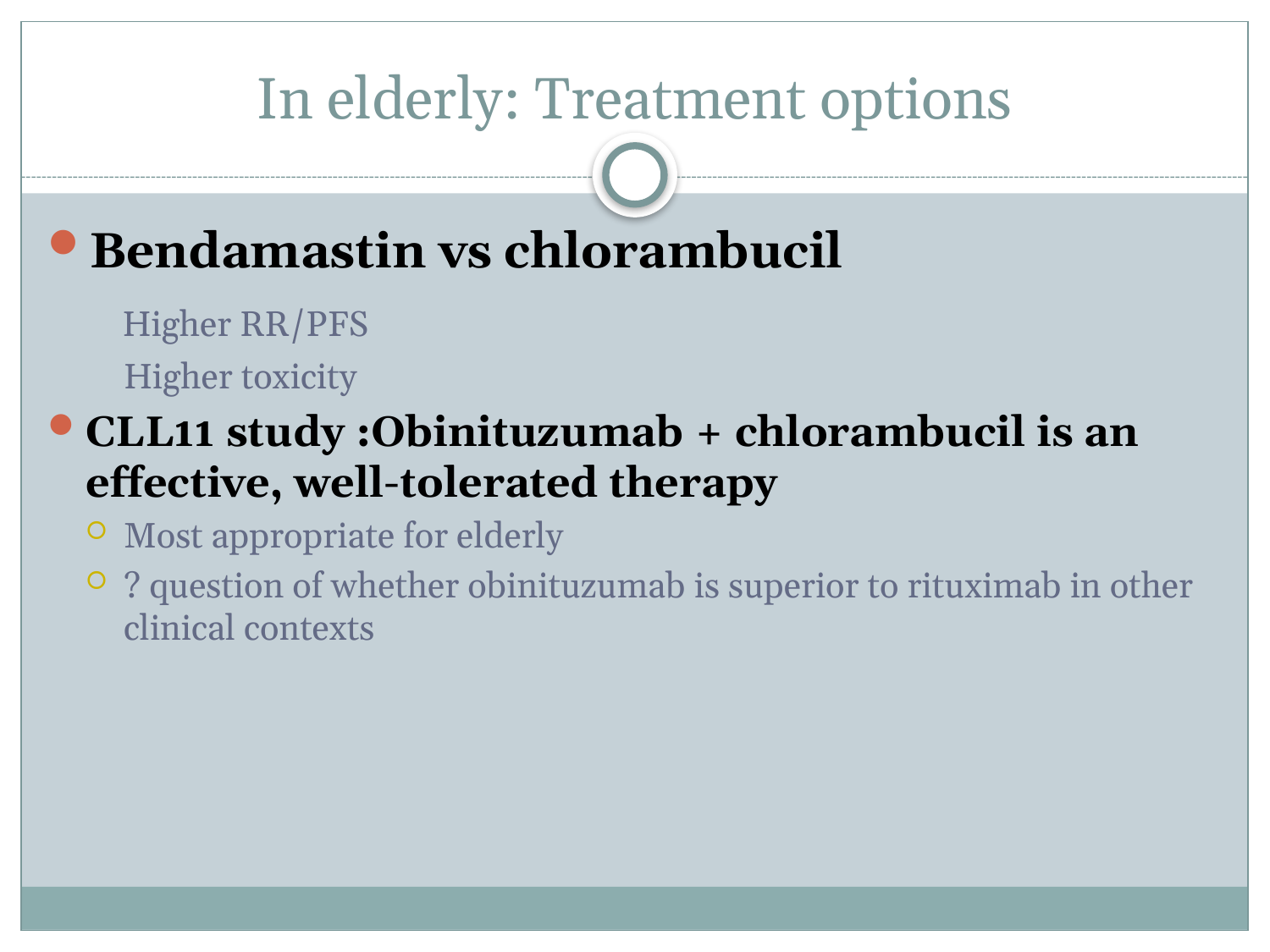

# In elderly: Treatment options
Bendamastin vs chlorambucil
      Higher RR/PFS
         Higher toxicity
CLL11 study :Obinituzumab + chlorambucil is an effective, well-tolerated therapy
Most appropriate for elderly
? question of whether obinituzumab is superior to rituximab in other clinical contexts